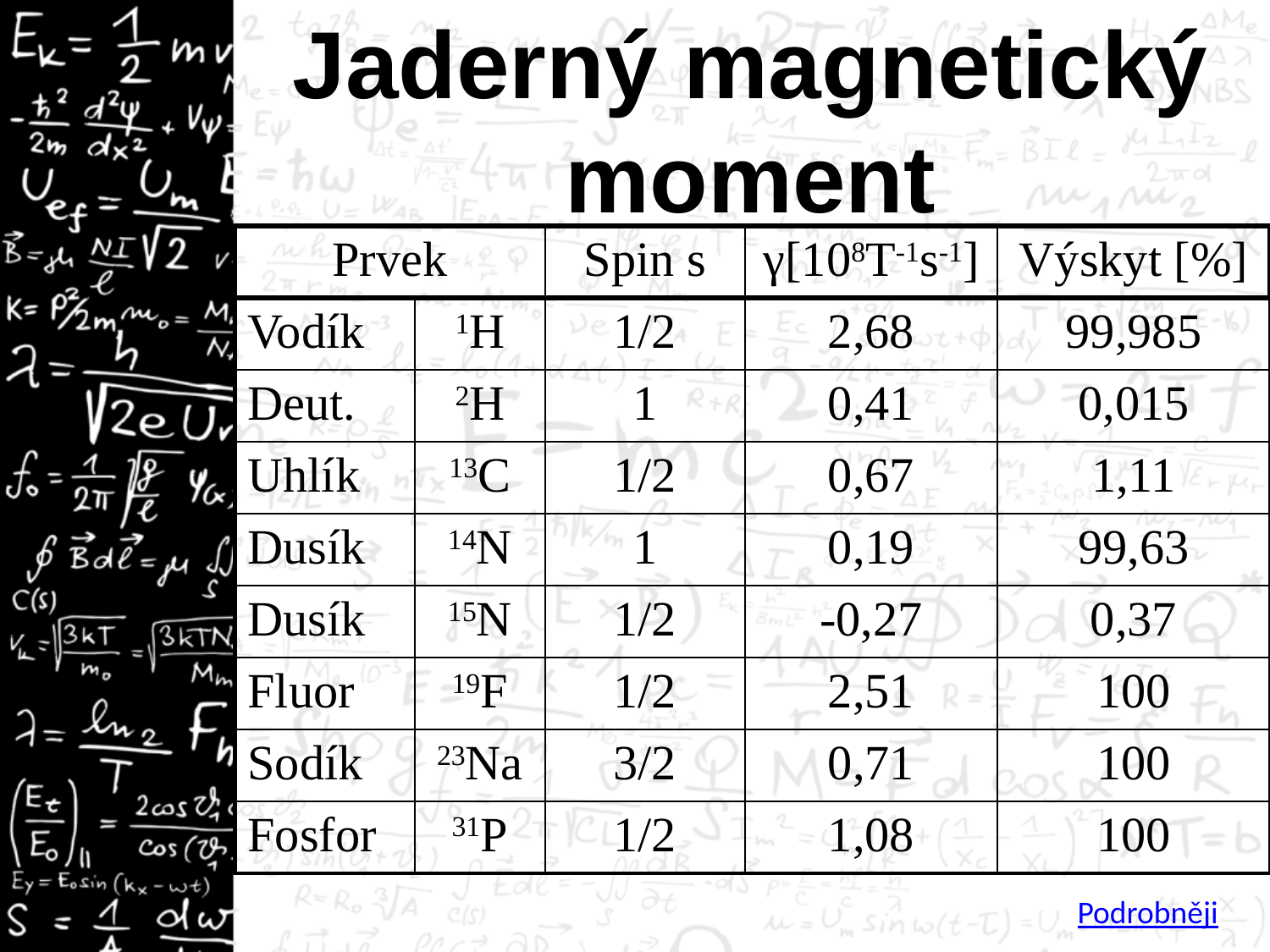

# Jaderný magnetický moment
| Prvek |  | Spin s | γ[108T-1s-1] | Výskyt [%] |
| --- | --- | --- | --- | --- |
| Vodík | 1H | 1/2 | 2,68 | 99,985 |
| Deut. | 2H | 1 | 0,41 | 0,015 |
| Uhlík | 13C | 1/2 | 0,67 | 1,11 |
| Dusík | 14N | 1 | 0,19 | 99,63 |
| Dusík | 15N | 1/2 | -0,27 | 0,37 |
| Fluor | 19F | 1/2 | 2,51 | 100 |
| Sodík | 23Na | 3/2 | 0,71 | 100 |
| Fosfor | 31P | 1/2 | 1,08 | 100 |
Podrobněji